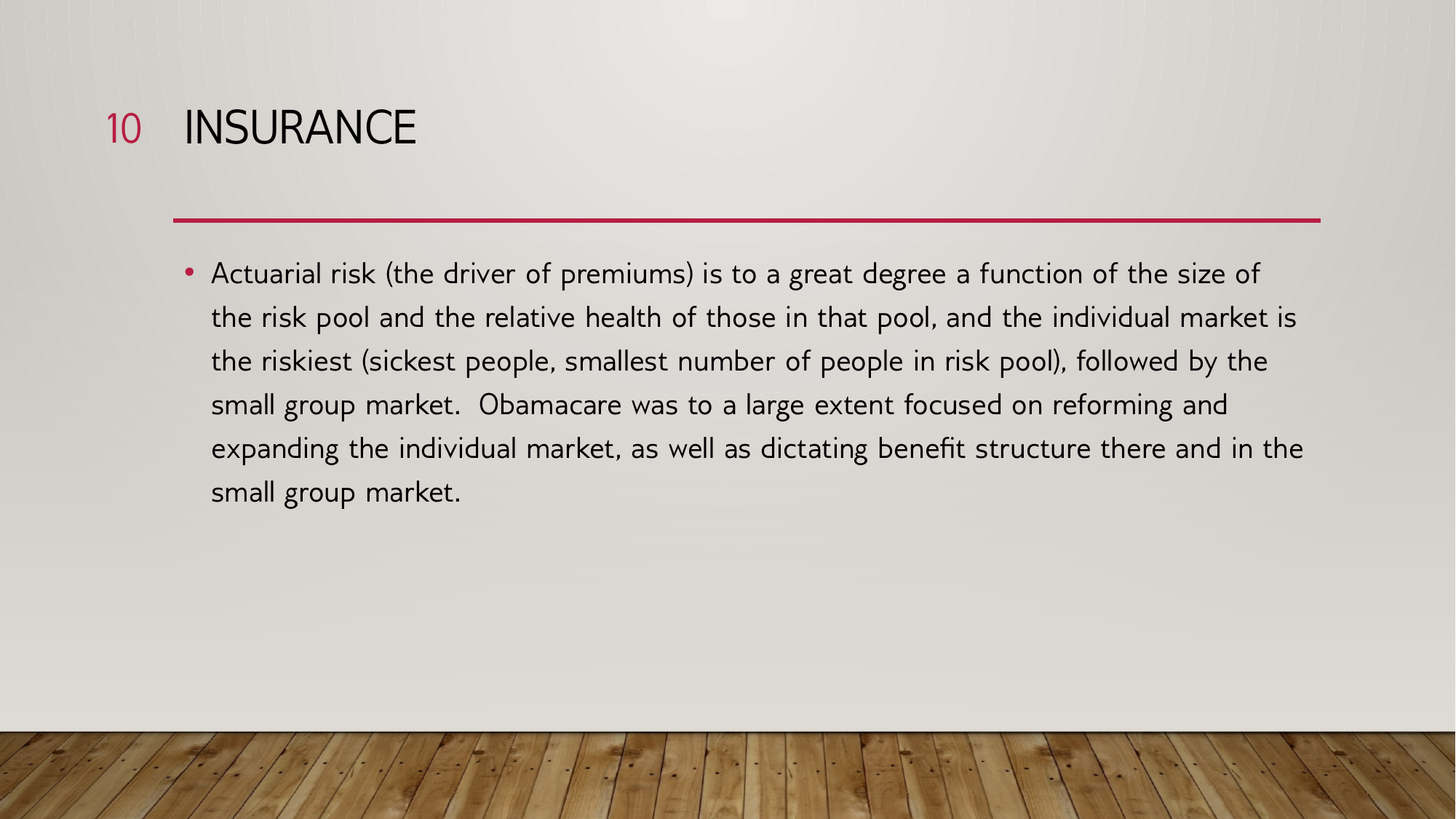

10
# Insurance
Actuarial risk (the driver of premiums) is to a great degree a function of the size of the risk pool and the relative health of those in that pool, and the individual market is the riskiest (sickest people, smallest number of people in risk pool), followed by the small group market.  Obamacare was to a large extent focused on reforming and expanding the individual market, as well as dictating benefit structure there and in the small group market.